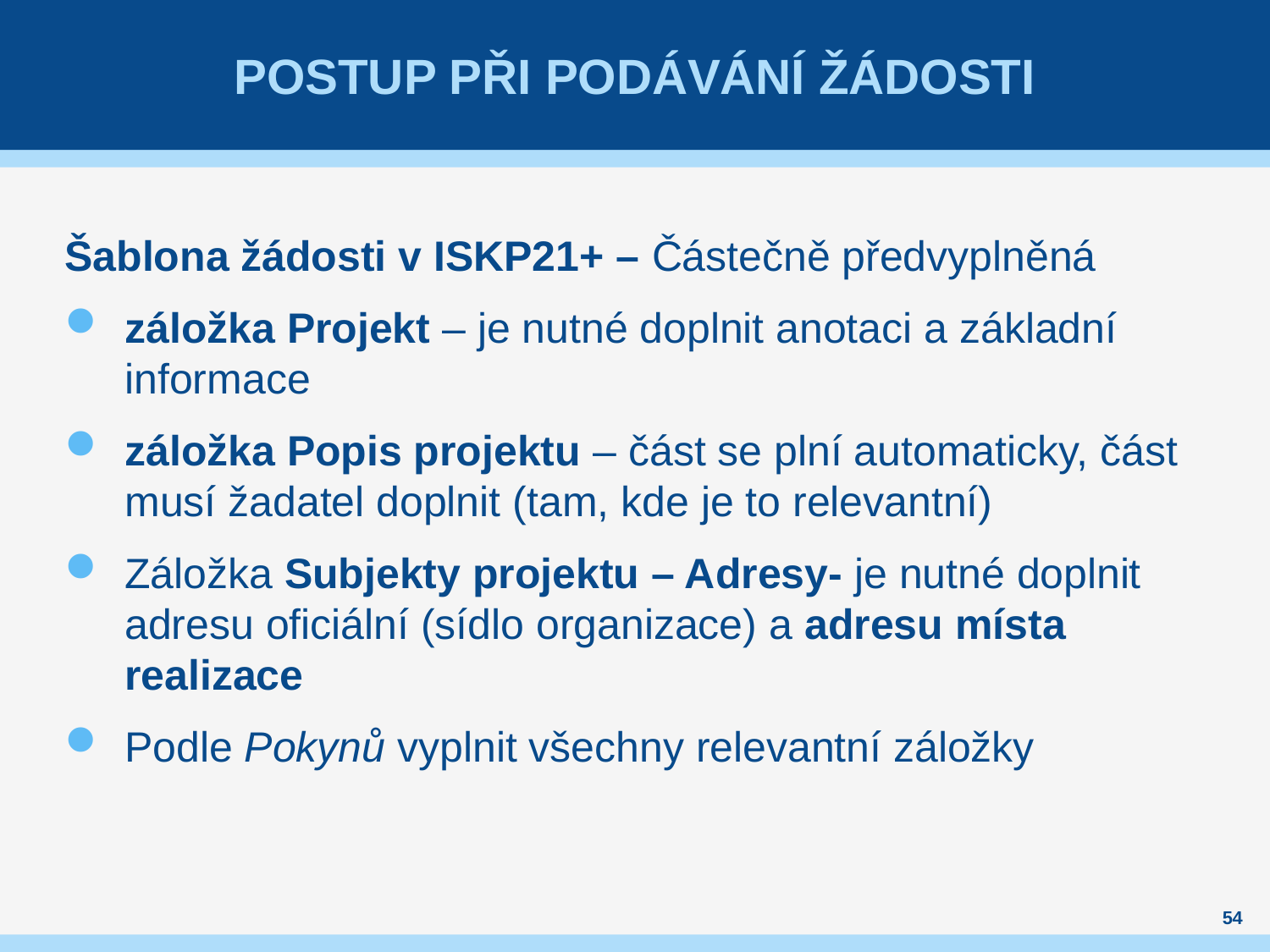

# Postup při podávání žádosti
Šablona žádosti v ISKP21+ – Částečně předvyplněná
záložka Projekt – je nutné doplnit anotaci a základní informace
záložka Popis projektu – část se plní automaticky, část musí žadatel doplnit (tam, kde je to relevantní)
Záložka Subjekty projektu – Adresy- je nutné doplnit adresu oficiální (sídlo organizace) a adresu místa realizace
Podle Pokynů vyplnit všechny relevantní záložky
54